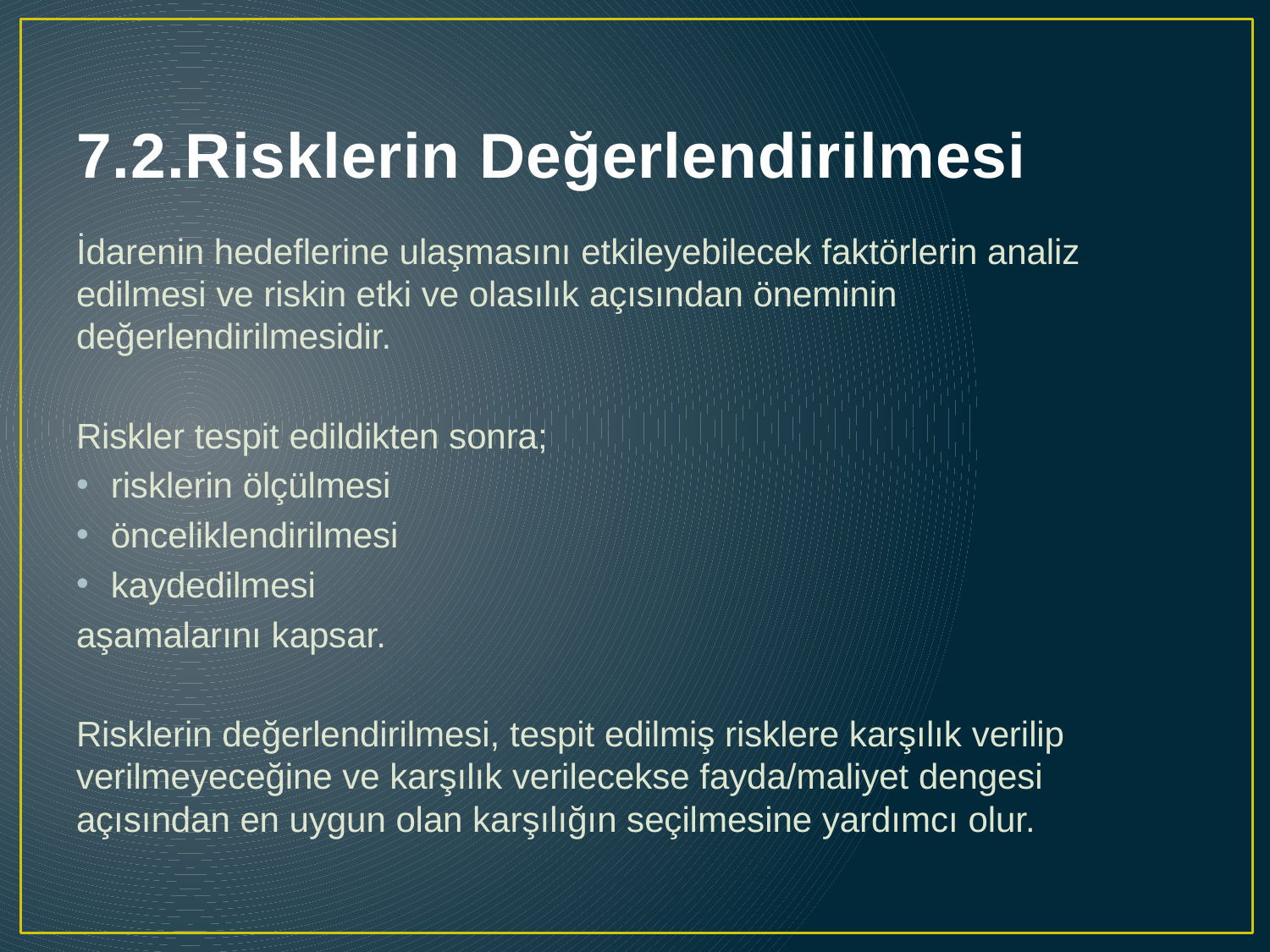

# 7.2.Risklerin Değerlendirilmesi
İdarenin hedeflerine ulaşmasını etkileyebilecek faktörlerin analiz edilmesi ve riskin etki ve olasılık açısından öneminin değerlendirilmesidir.

Riskler tespit edildikten sonra;
risklerin ölçülmesi
önceliklendirilmesi
kaydedilmesi
aşamalarını kapsar.

Risklerin değerlendirilmesi, tespit edilmiş risklere karşılık verilip verilmeyeceğine ve karşılık verilecekse fayda/maliyet dengesi açısından en uygun olan karşılığın seçilmesine yardımcı olur.